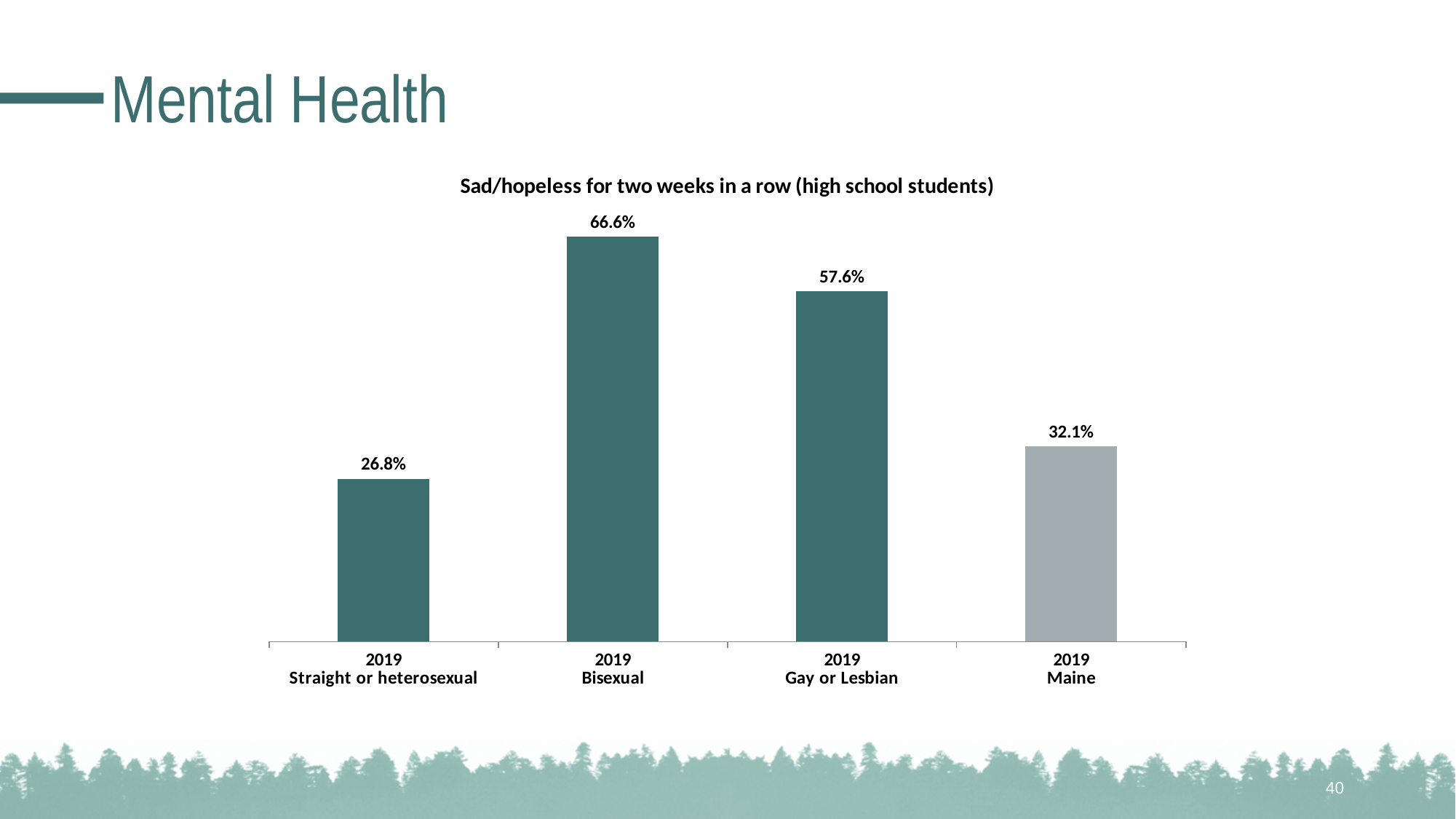

# Mental Health

### Chart: Sad/hopeless for two weeks in a row (high school students)

| Category |  |
|---|---|
| 2019
Straight or heterosexual | 0.268 |
| 2019
Bisexual | 0.666 |
| 2019
Gay or Lesbian | 0.576 |
| 2019
Maine | 0.321 |
40